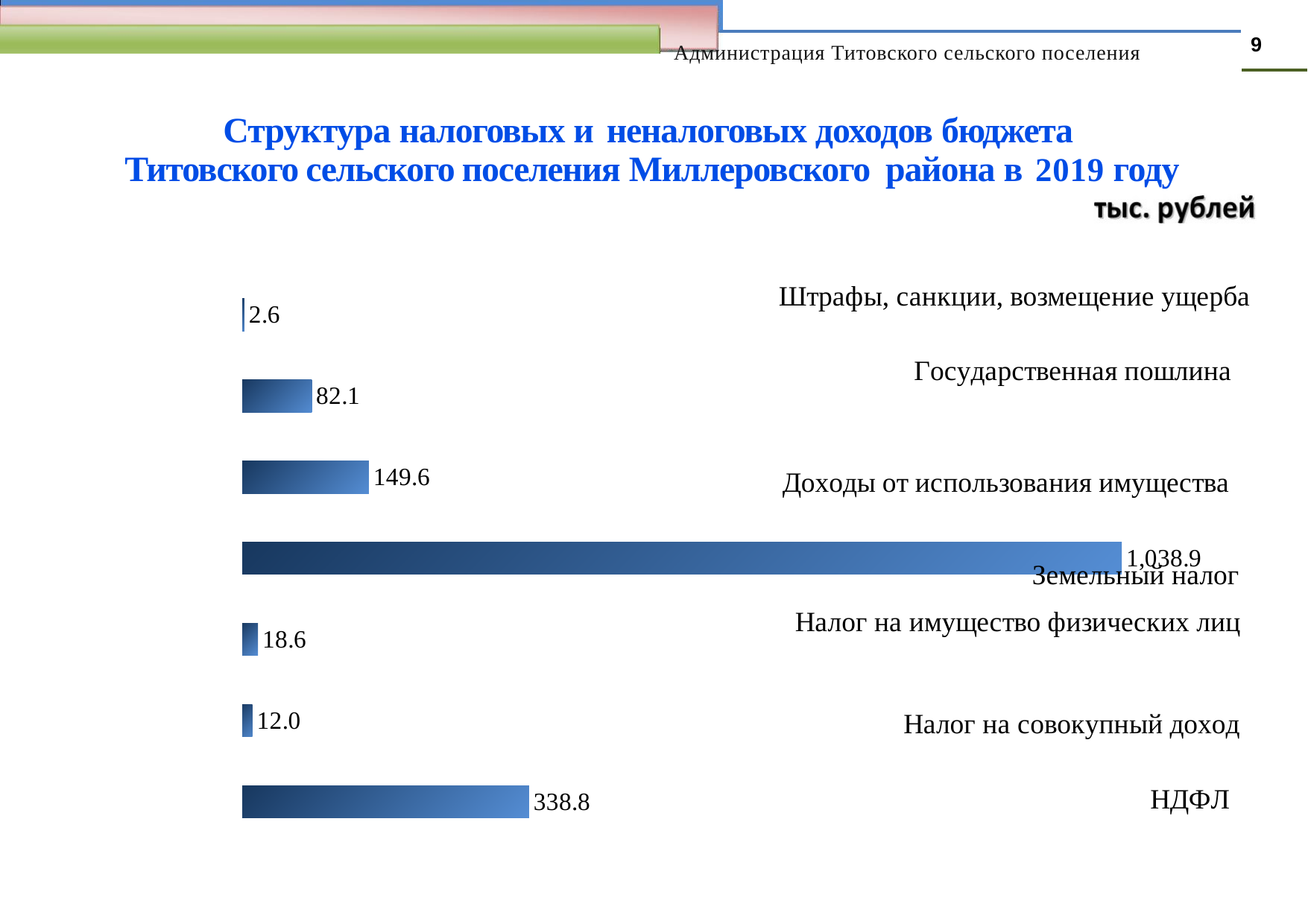

9
Администрация Титовского сельского поселения

Структура налоговых и неналоговых доходов бюджета
Титовского сельского поселения Миллеровского  района в 2019 году

### Chart

| Category | Ряд 1 |
|---|---|
| НДФЛ | 338.8 |
| Налог на совокупный доход | 12.0 |
| Налог на имущество физических лиц | 18.6 |
| Земельный налог | 1038.9 |
| Доходы от использования имущества | 149.6 |
| Гос.пошлина | 82.1 |
| Штрафы, санкции, возмещение ущерба | 2.6 |